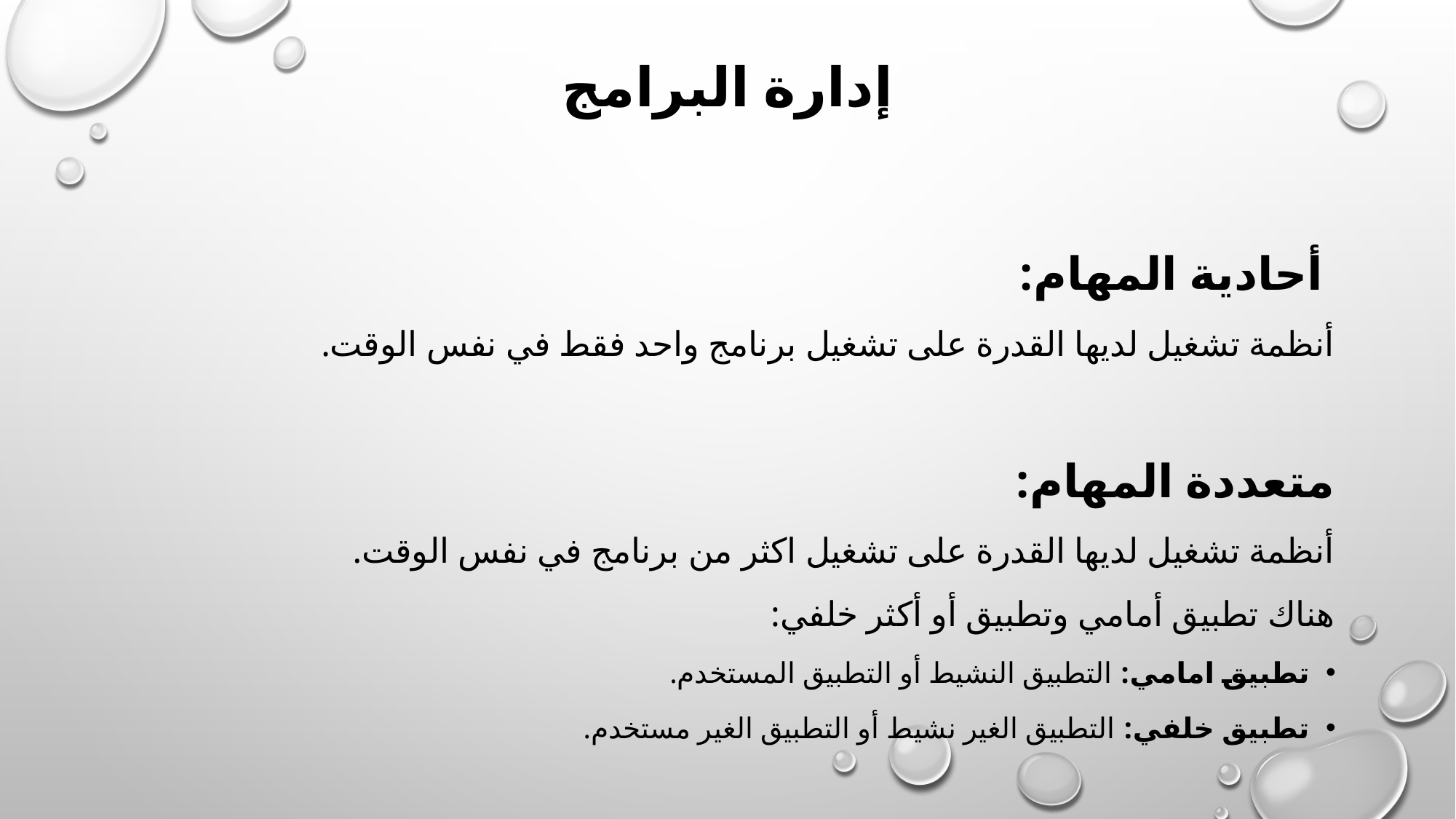

# إدارة البرامج
 أحادية المهام:
أنظمة تشغيل لديها القدرة على تشغيل برنامج واحد فقط في نفس الوقت.

متعددة المهام:
أنظمة تشغيل لديها القدرة على تشغيل اكثر من برنامج في نفس الوقت.
هناك تطبيق أمامي وتطبيق أو أكثر خلفي:
تطبيق امامي: التطبيق النشيط أو التطبيق المستخدم.
تطبيق خلفي: التطبيق الغير نشيط أو التطبيق الغير مستخدم.